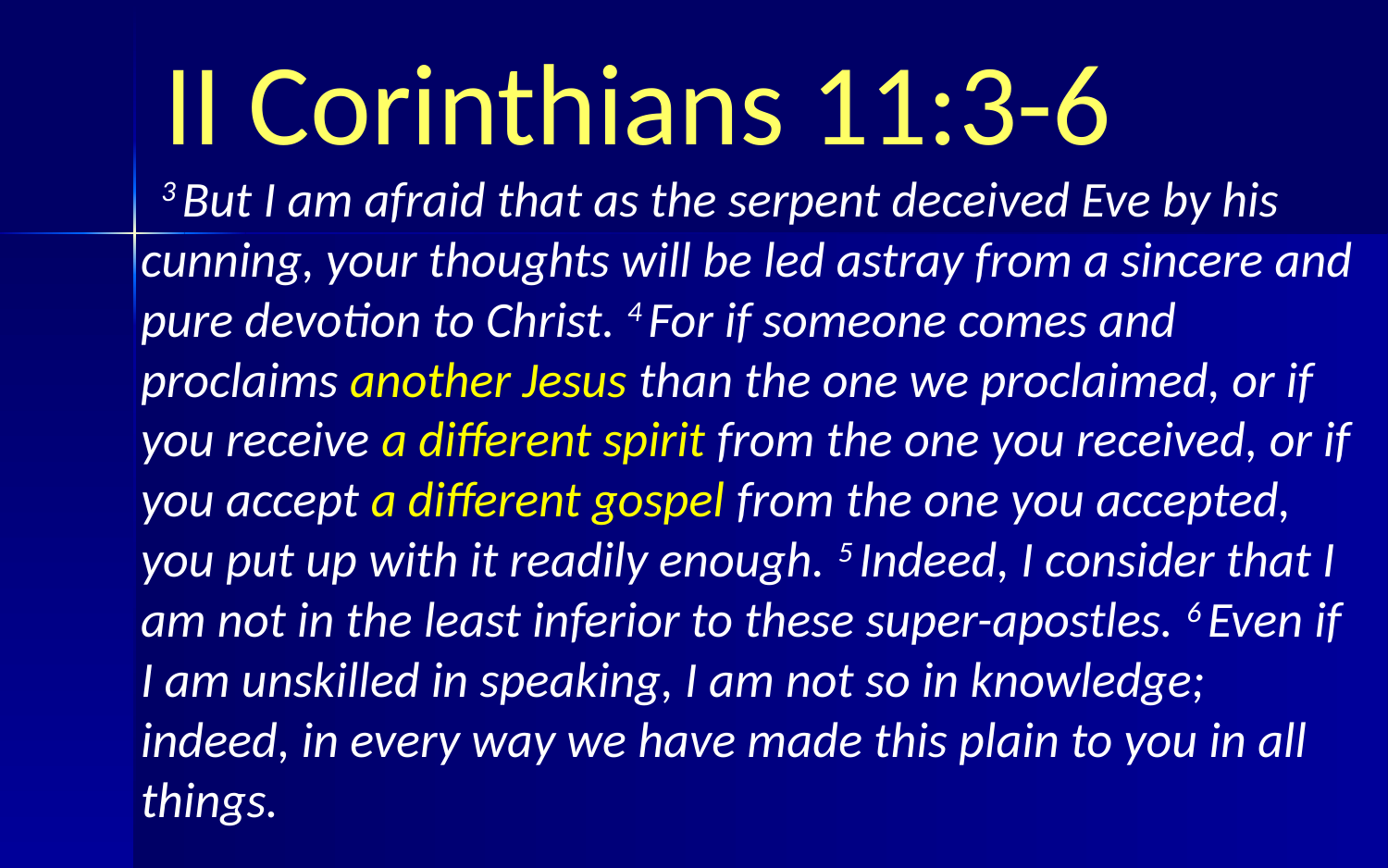

# II Corinthians 11:3-6
  3 But I am afraid that as the serpent deceived Eve by his cunning, your thoughts will be led astray from a sincere and pure devotion to Christ. 4 For if someone comes and proclaims another Jesus than the one we proclaimed, or if you receive a different spirit from the one you received, or if you accept a different gospel from the one you accepted, you put up with it readily enough. 5 Indeed, I consider that I am not in the least inferior to these super-apostles. 6 Even if I am unskilled in speaking, I am not so in knowledge; indeed, in every way we have made this plain to you in all things.